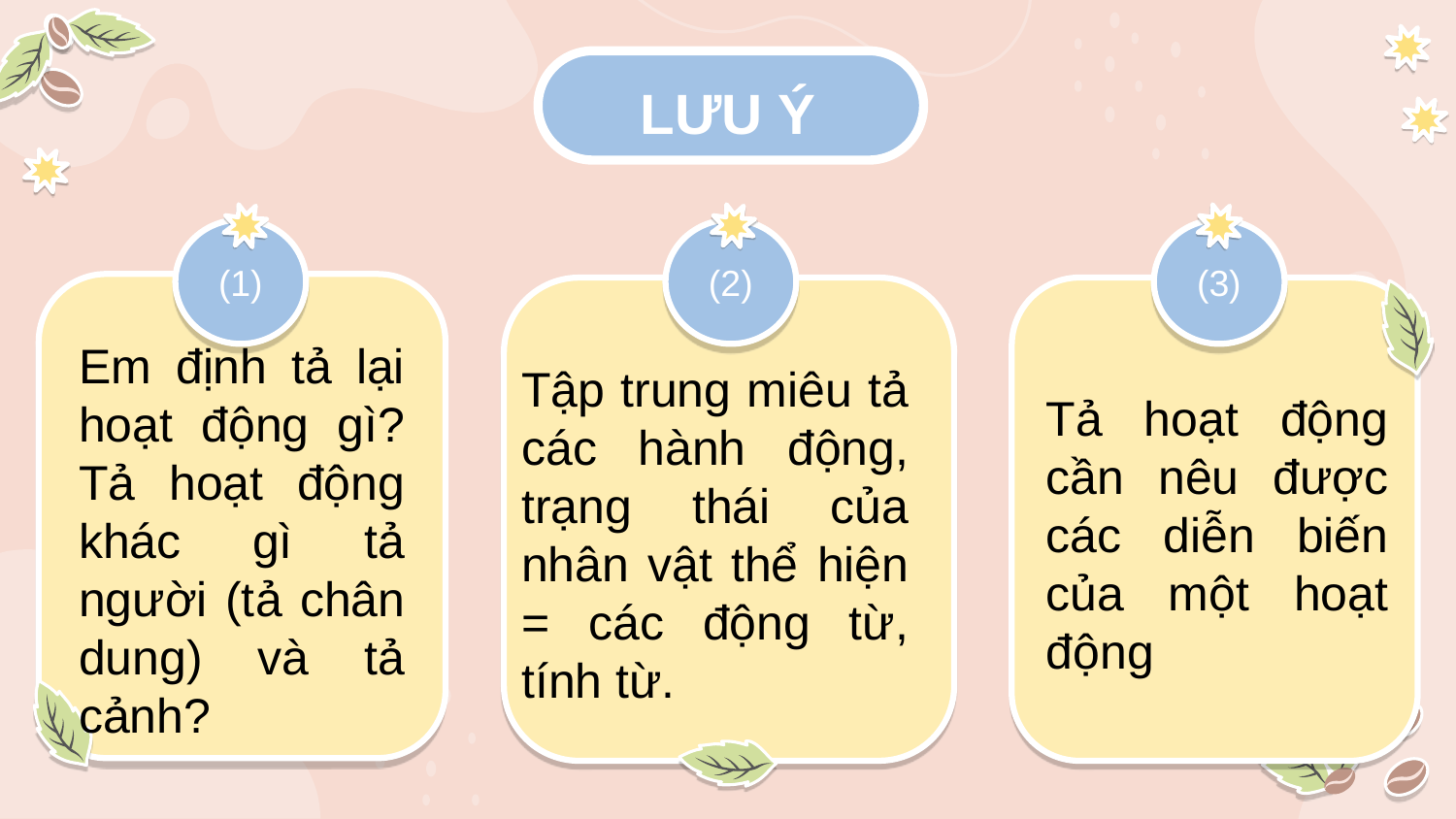

LƯU Ý

(1)
(2)
(3)

Tả hoạt động cần nêu được các diễn biến của một hoạt động
Tập trung miêu tả các hành động, trạng thái của nhân vật thể hiện = các động từ, tính từ.
Em định tả lại hoạt động gì? Tả hoạt động khác gì tả người (tả chân dung) và tả cảnh?